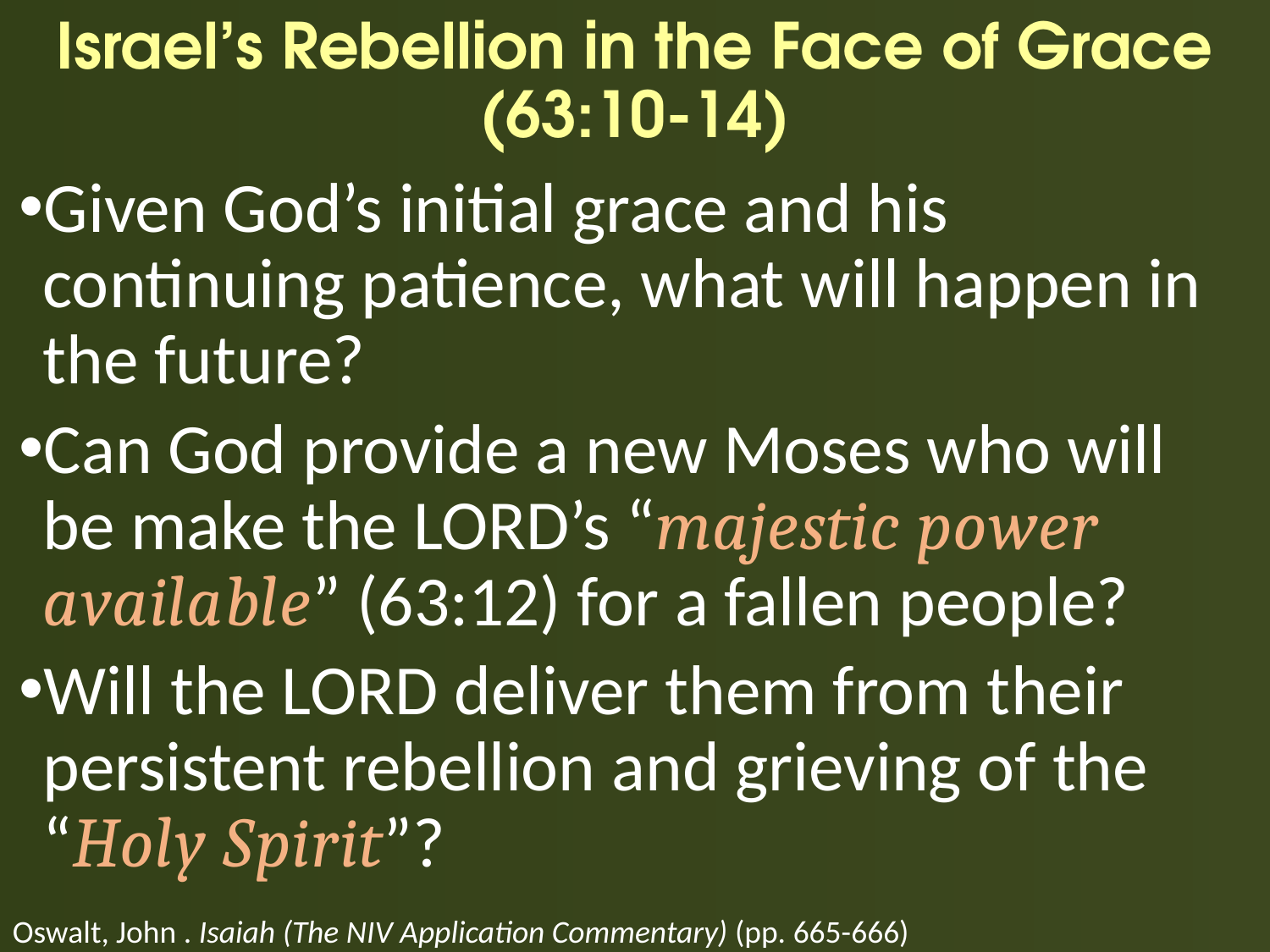

# Israel’s Rebellion in the Face of Grace (63:10-14)
Given God’s initial grace and his continuing patience, what will happen in the future?
Can God provide a new Moses who will be make the LORD’s “majestic power available” (63:12) for a fallen people?
Will the LORD deliver them from their persistent rebellion and grieving of the “Holy Spirit”?
Oswalt, John . Isaiah (The NIV Application Commentary) (pp. 665-666)